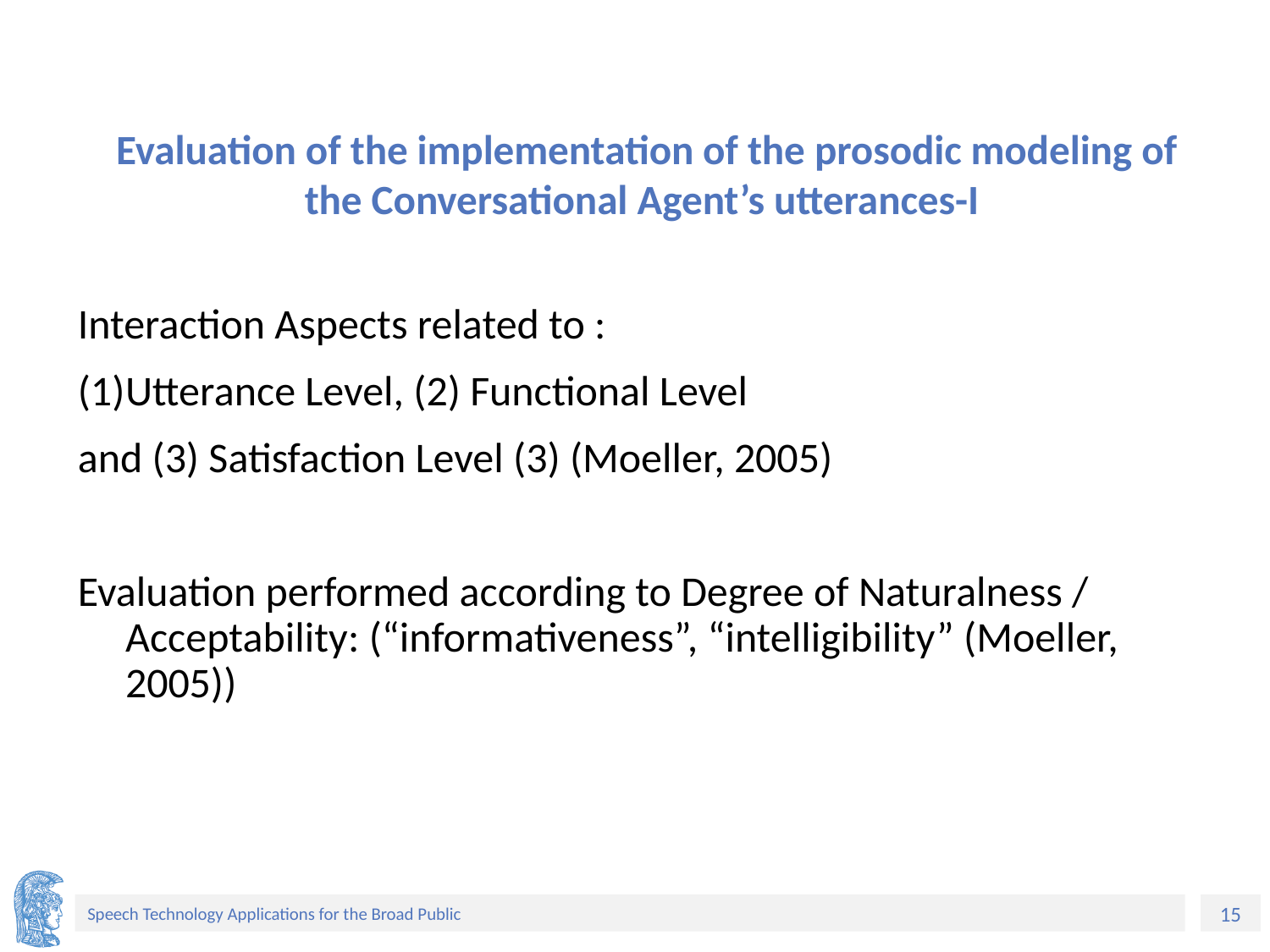

# Evaluation of the implementation of the prosodic modeling of the Conversational Agent’s utterances-I
Interaction Aspects related to :
Utterance Level, (2) Functional Level
and (3) Satisfaction Level (3) (Moeller, 2005)

Evaluation performed according to Degree of Naturalness / Acceptability: (“informativeness”, “intelligibility” (Moeller, 2005))